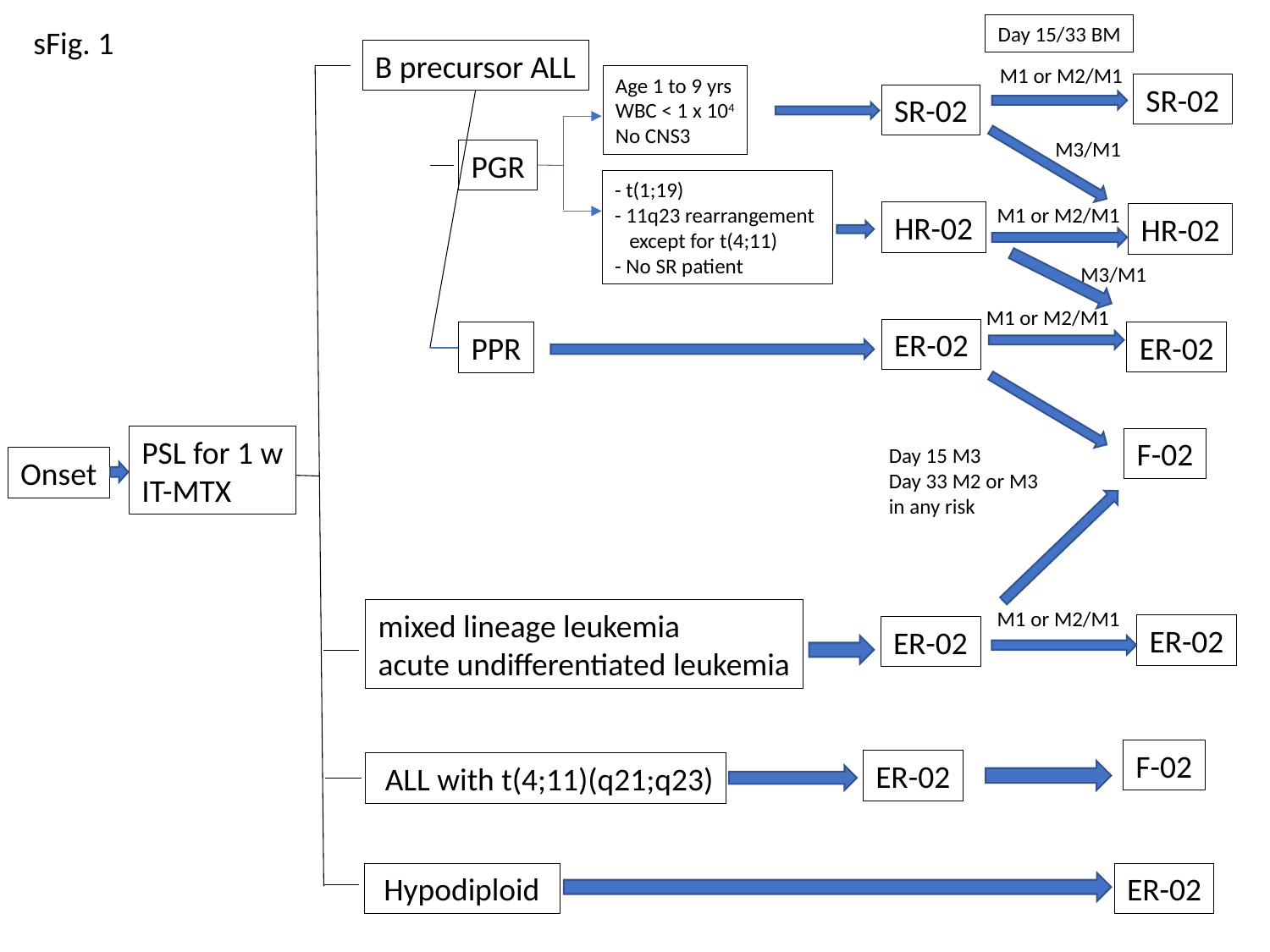

Day 15/33 BM
sFig. 1
B precursor ALL
M1 or M2/M1
Age 1 to 9 yrs
WBC < 1 x 104
No CNS3
SR-02

PGR
- t(1;19)
- 11q23 rearrangement
   except for t(4;11)
- No SR patient
HR-02

ER-02
PPR

SR-02

M3/M1

M1 or M2/M1
HR-02

M3/M1

M1 or M2/M1
ER-02

PSL for 1 w
IT-MTX
Onset

F-02
Day 15 M3
Day 33 M2 or M3
in any risk

M1 or M2/M1
mixed lineage leukemia
acute undifferentiated leukemia
ER-02
ER-02

F-02
ER-02
 ALL with t(4;11)(q21;q23)

 Hypodiploid
ER-02